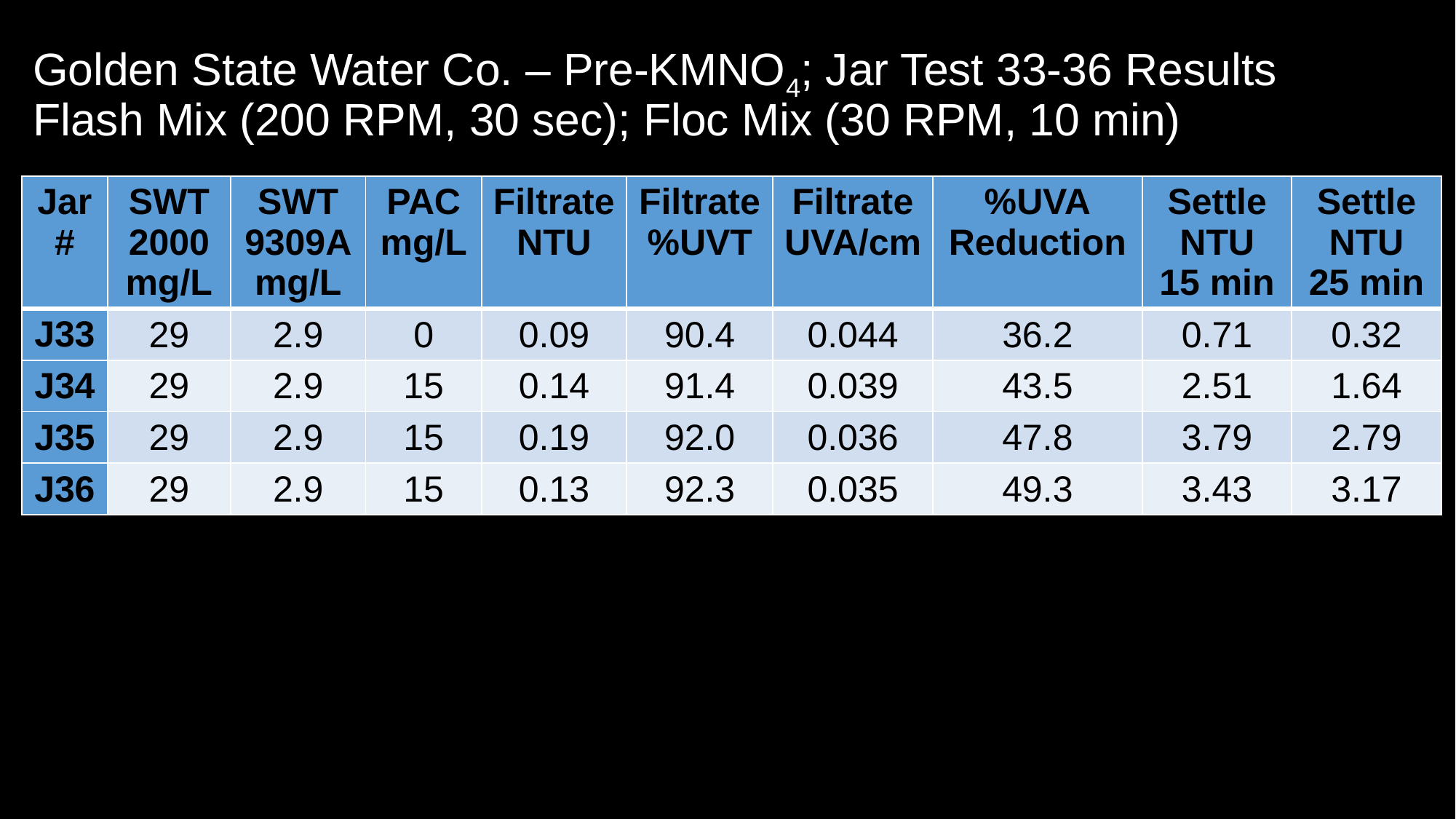

# Golden State Water Co. – Pre-KMNO4; Jar Test 33-36 Results Flash Mix (200 RPM, 30 sec); Floc Mix (30 RPM, 10 min)
| Jar # | SWT 2000 mg/L | SWT 9309A mg/L | PAC mg/L | Filtrate NTU | Filtrate %UVT | Filtrate UVA/cm | %UVA Reduction | Settle NTU 15 min | Settle NTU 25 min |
| --- | --- | --- | --- | --- | --- | --- | --- | --- | --- |
| J33 | 29 | 2.9 | 0 | 0.09 | 90.4 | 0.044 | 36.2 | 0.71 | 0.32 |
| J34 | 29 | 2.9 | 15 | 0.14 | 91.4 | 0.039 | 43.5 | 2.51 | 1.64 |
| J35 | 29 | 2.9 | 15 | 0.19 | 92.0 | 0.036 | 47.8 | 3.79 | 2.79 |
| J36 | 29 | 2.9 | 15 | 0.13 | 92.3 | 0.035 | 49.3 | 3.43 | 3.17 |